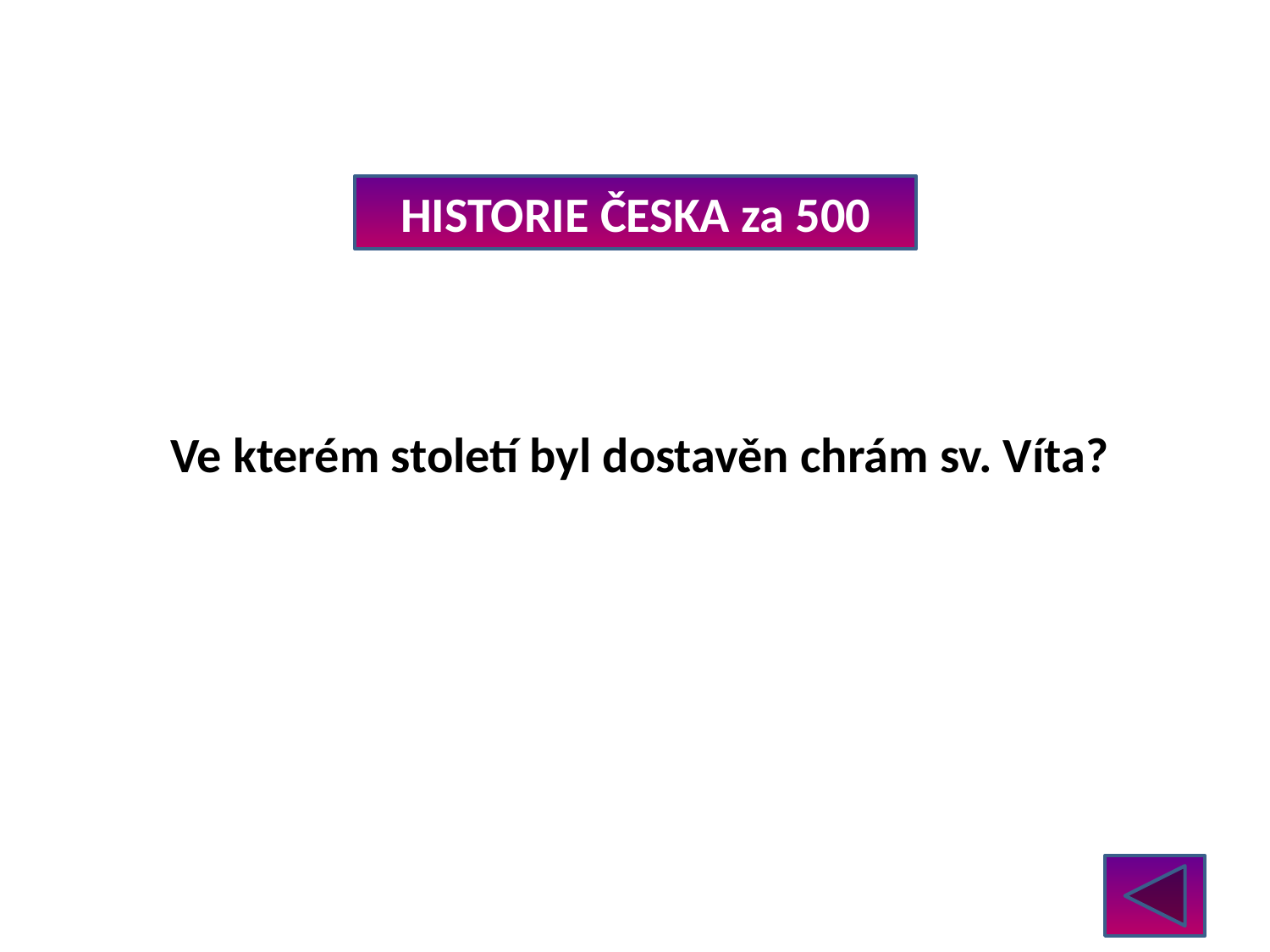

HISTORIE ČESKA za 500
Ve kterém století byl dostavěn chrám sv. Víta?

ve 2. polovině 19. století